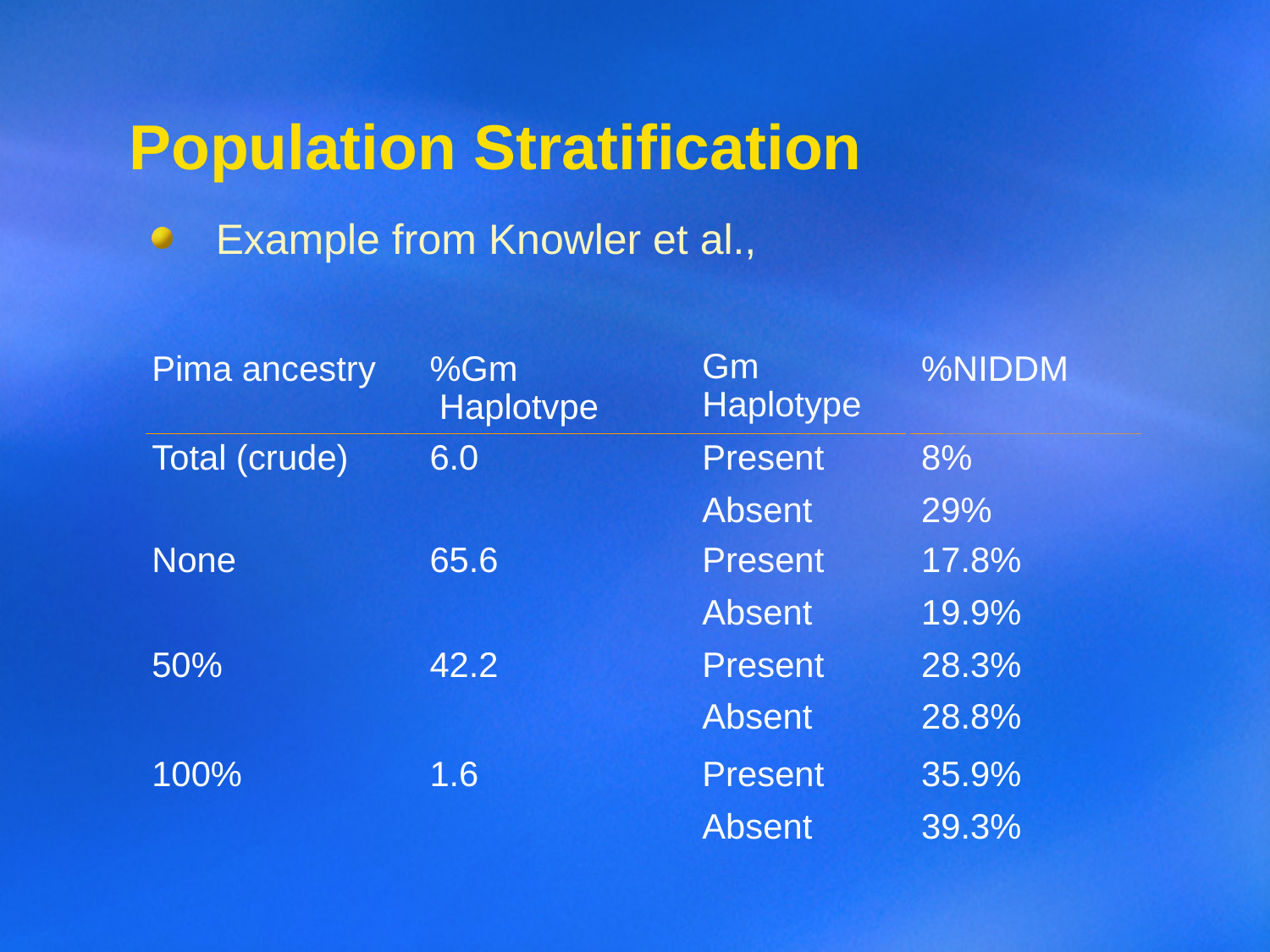

# Population Stratification
Example from Knowler et al.,

Pima ancestry

%Gm
 Haplotvpe
Gm
Haplotype
%NIDDM

Total (crude)

6.0
Present
8%

Absent
29%
None
65.6
Present
17.8%

Absent
19.9%
50%
42.2
Present
28.3%

Absent
28.8%
100%
1.6
Present
35.9%

Absent
39.3%